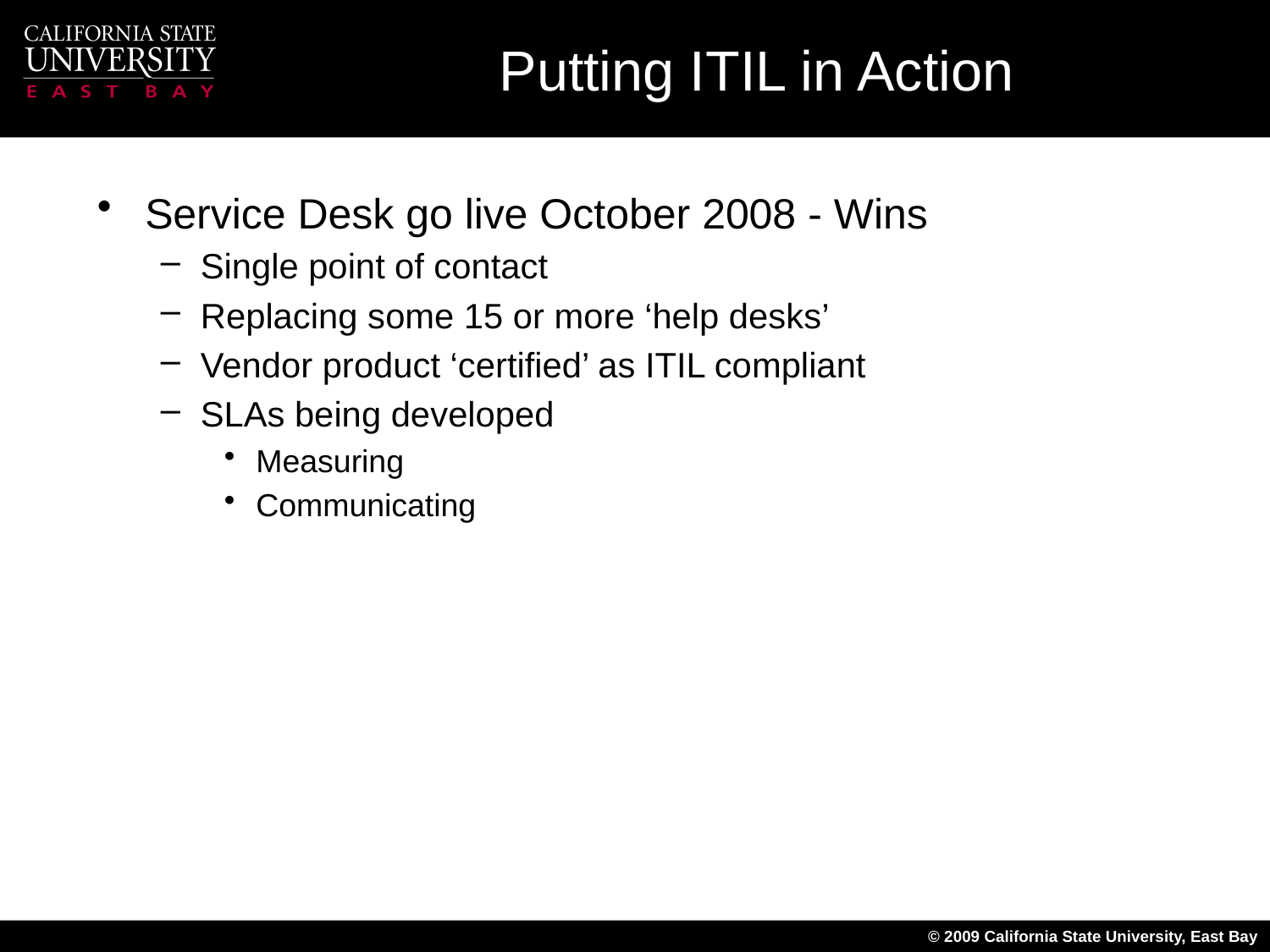

# Putting ITIL in Action
Service Desk go live October 2008 - Wins
Single point of contact
Replacing some 15 or more ‘help desks’
Vendor product ‘certified’ as ITIL compliant
SLAs being developed
Measuring
Communicating